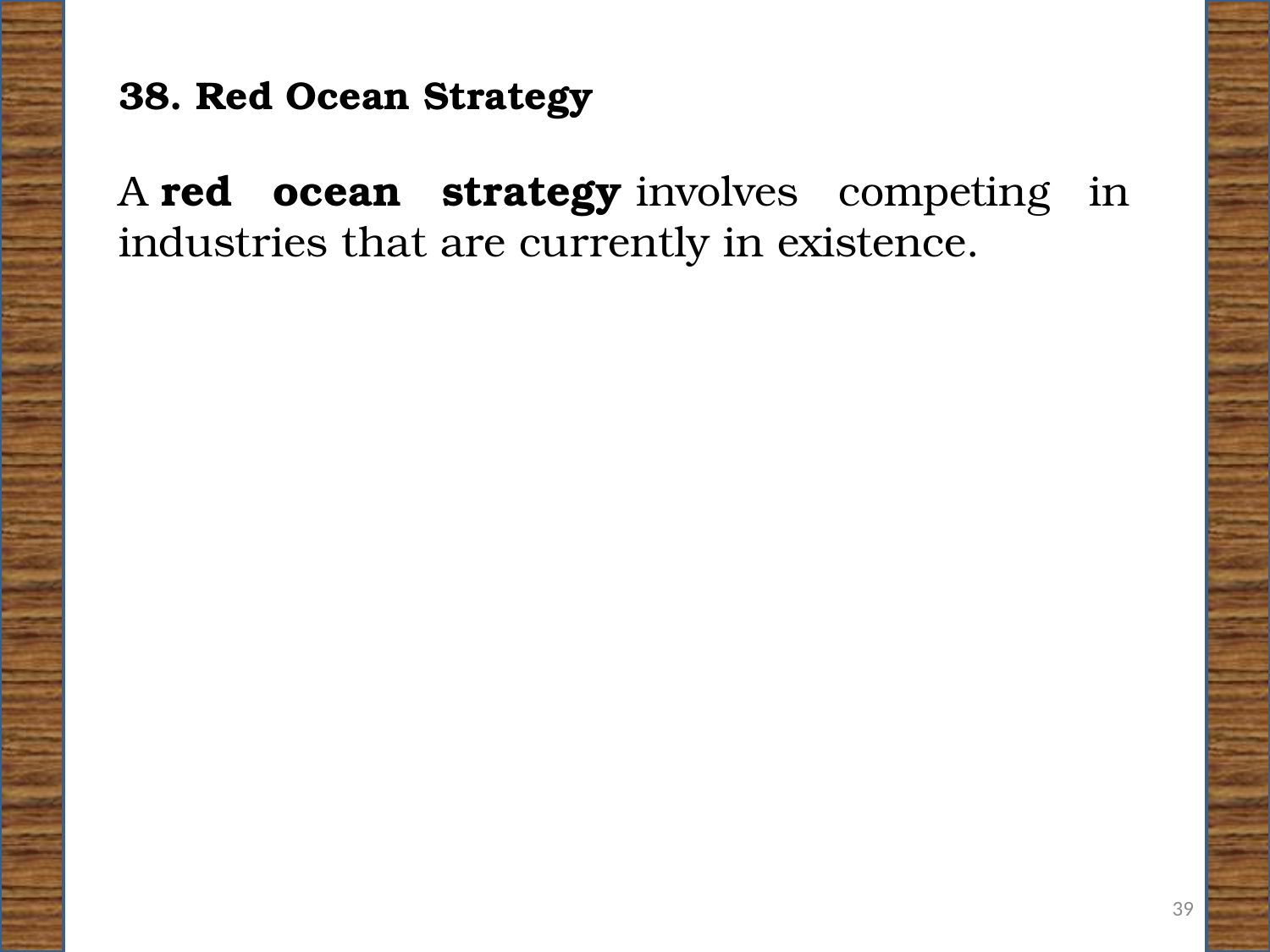

38. Red Ocean Strategy

A red ocean strategy involves competing in industries that are currently in existence.
39